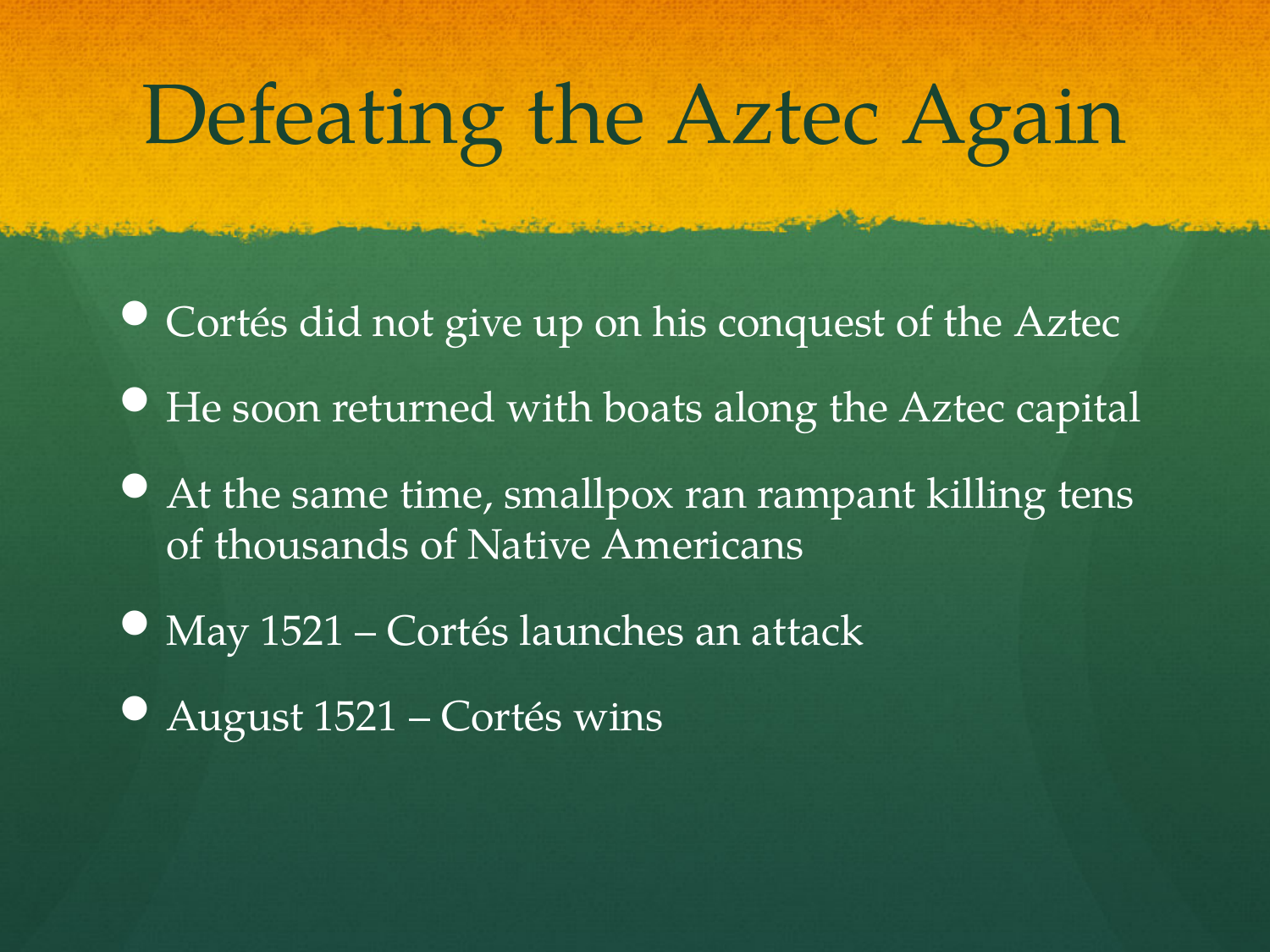

# Defeating the Aztec Again
Cortés did not give up on his conquest of the Aztec
He soon returned with boats along the Aztec capital
At the same time, smallpox ran rampant killing tens of thousands of Native Americans
May 1521 – Cortés launches an attack
August 1521 – Cortés wins